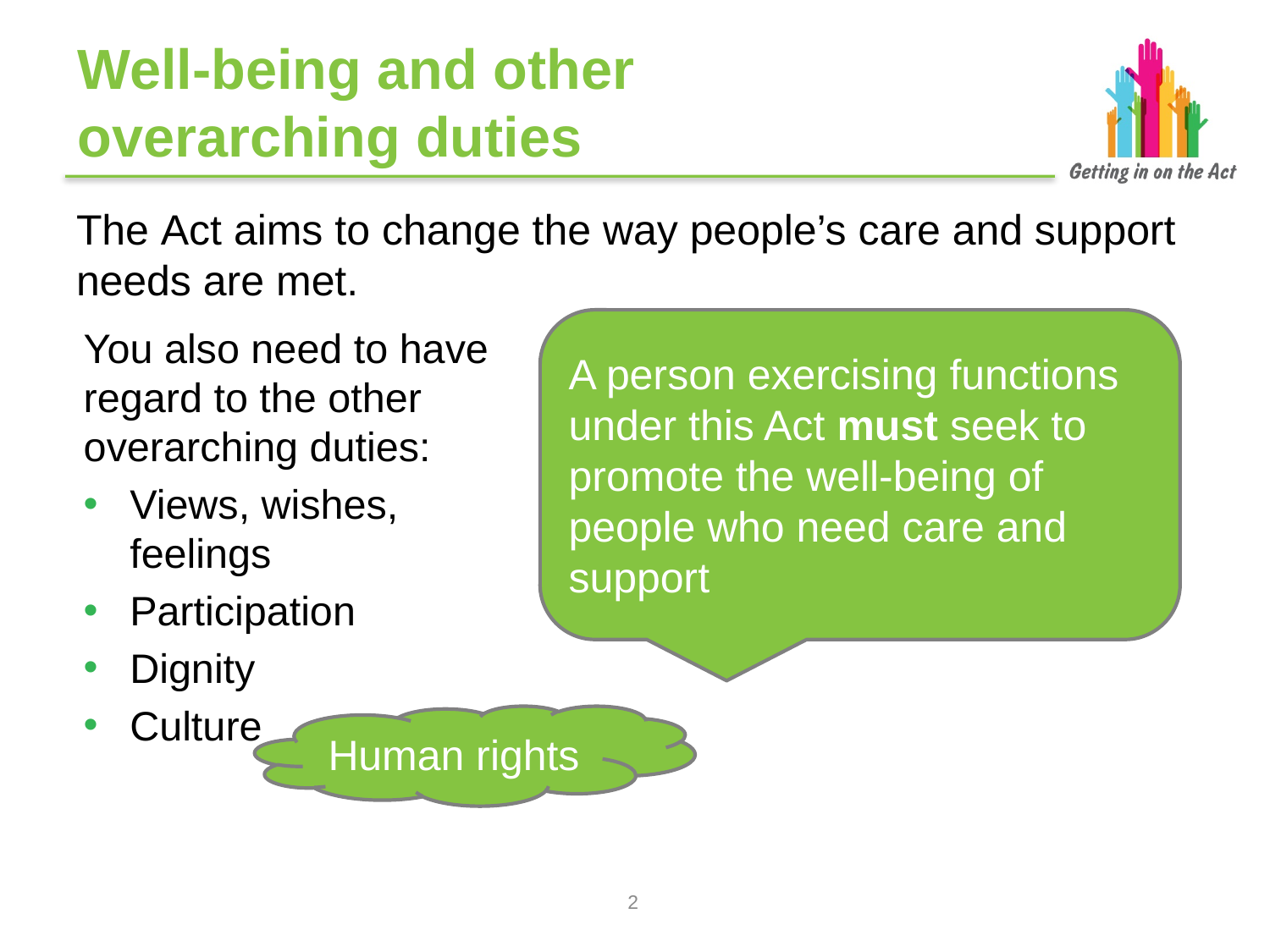

# Well-being and other overarching duties
The Act aims to change the way people’s care and support needs are met.

A person exercising functions under this Act must seek to promote the well-being of people who need care and support
You also need to have regard to the other overarching duties:
Views, wishes, feelings
Participation
Dignity
Culture

Human rights
2